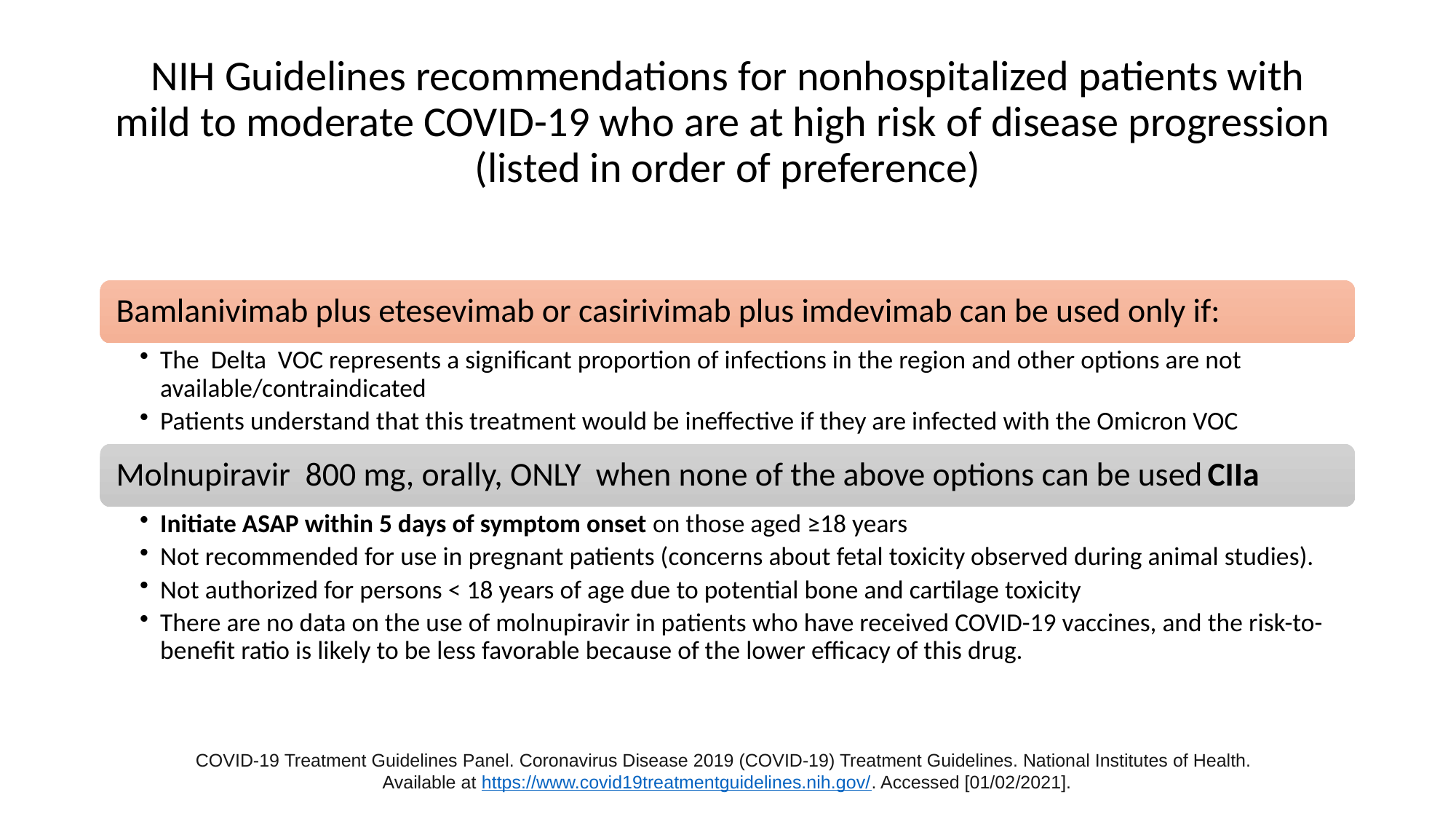

# NIH Guidelines recommendations for nonhospitalized patients with mild to moderate COVID-19 who are at high risk of disease progression (listed in order of preference)
Bamlanivimab plus etesevimab or casirivimab plus imdevimab can be used only if:
The  Delta  VOC represents a significant proportion of infections in the region and other options are not available/contraindicated
Patients understand that this treatment would be ineffective if they are infected with the Omicron VOC
Molnupiravir  800 mg, orally, ONLY  when none of the above options can be used	CIIa
Initiate ASAP within 5 days of symptom onset on those aged ≥18 years
Not recommended for use in pregnant patients (concerns about fetal toxicity observed during animal studies).
Not authorized for persons < 18 years of age due to potential bone and cartilage toxicity
There are no data on the use of molnupiravir in patients who have received COVID-19 vaccines, and the risk-to-benefit ratio is likely to be less favorable because of the lower efficacy of this drug.
COVID-19 Treatment Guidelines Panel. Coronavirus Disease 2019 (COVID-19) Treatment Guidelines. National Institutes of Health.
Available at https://www.covid19treatmentguidelines.nih.gov/. Accessed [01/02/2021].